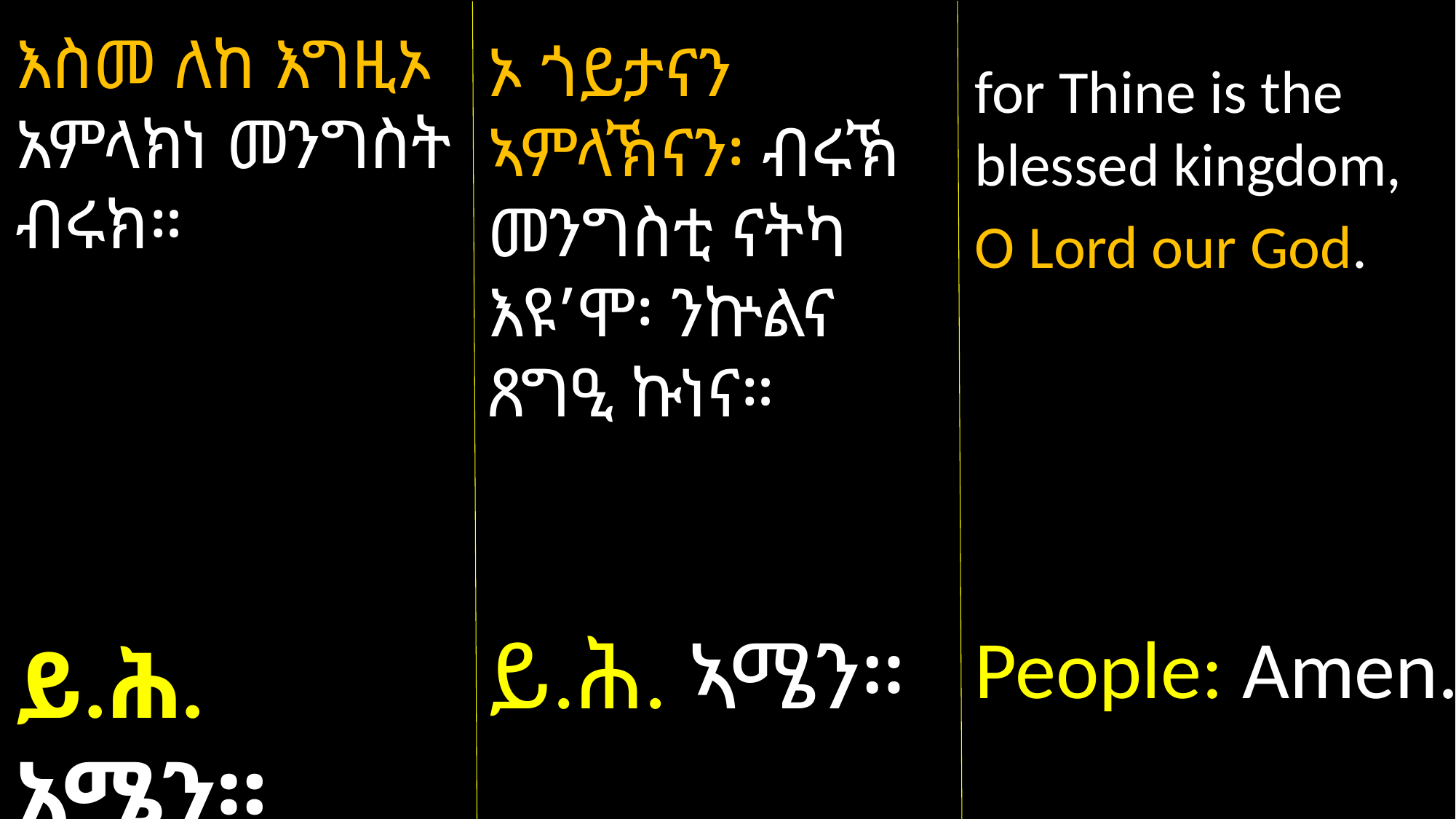

እስመ ለከ እግዚኦ አምላክነ መንግስት ብሩክ።

ይ.ሕ. አሜን።

ኦ ጎይታናን ኣምላኽናን፡ ብሩኽ መንግስቲ ናትካ እዩ’ሞ፡ ንኵልና ጸግዒ ኩነና።

ይ.ሕ. ኣሜን።
for Thine is the blessed kingdom,
O Lord our God.

People: Amen.